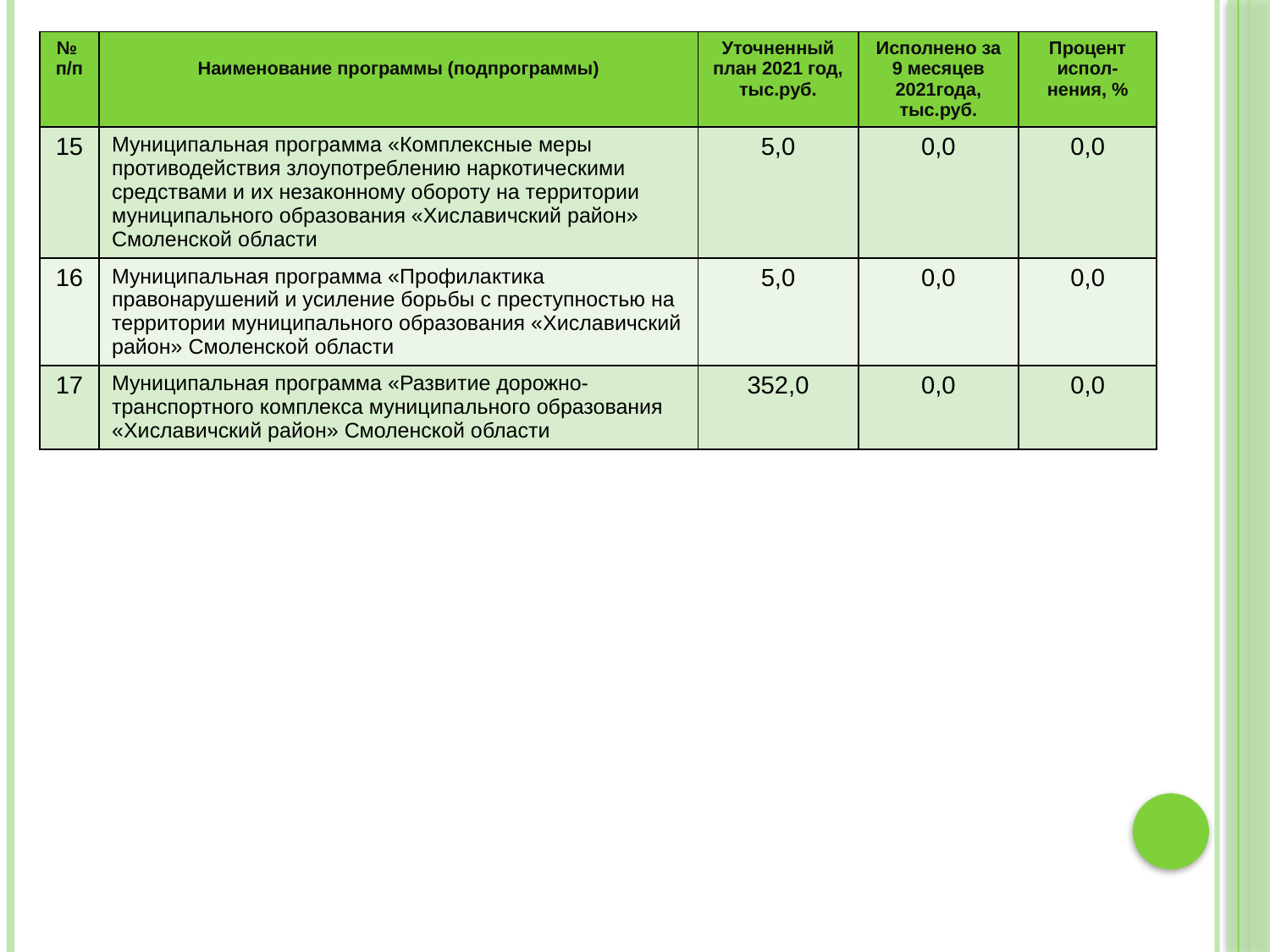

| № п/п | Наименование программы (подпрограммы) | Уточненный план 2021 год, тыс.руб. | Исполнено за 9 месяцев 2021года, тыс.руб. | Процент испол-нения, % |
| --- | --- | --- | --- | --- |
| 15 | Муниципальная программа «Комплексные меры противодействия злоупотреблению наркотическими средствами и их незаконному обороту на территории муниципального образования «Хиславичский район» Смоленской области | 5,0 | 0,0 | 0,0 |
| 16 | Муниципальная программа «Профилактика правонарушений и усиление борьбы с преступностью на территории муниципального образования «Хиславичский район» Смоленской области | 5,0 | 0,0 | 0,0 |
| 17 | Муниципальная программа «Развитие дорожно-транспортного комплекса муниципального образования «Хиславичский район» Смоленской области | 352,0 | 0,0 | 0,0 |